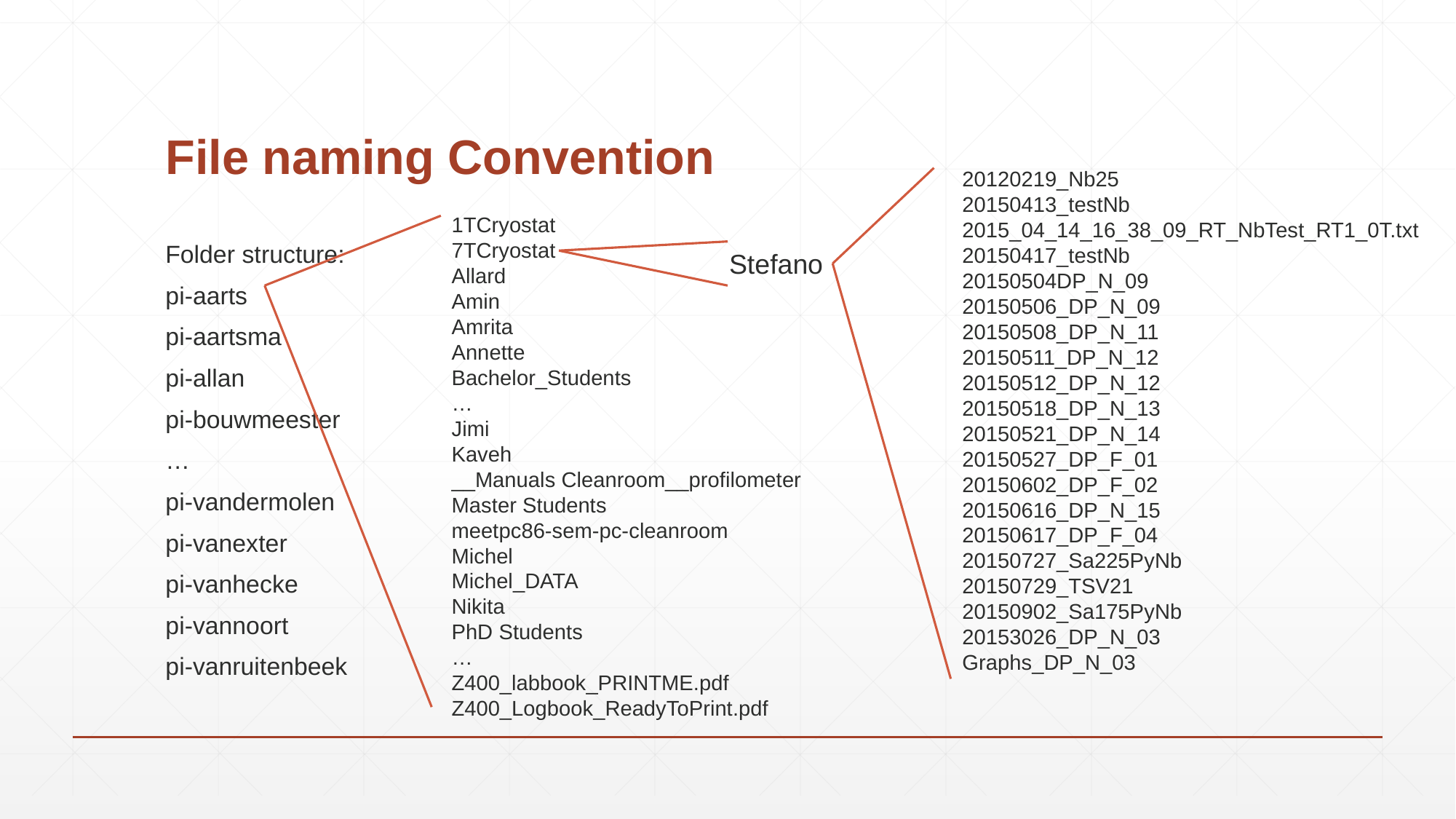

# File naming Convention
20120219_Nb25
20150413_testNb
2015_04_14_16_38_09_RT_NbTest_RT1_0T.txt
20150417_testNb
20150504DP_N_09
20150506_DP_N_09
20150508_DP_N_11
20150511_DP_N_12
20150512_DP_N_12
20150518_DP_N_13
20150521_DP_N_14
20150527_DP_F_01
20150602_DP_F_02
20150616_DP_N_15
20150617_DP_F_04
20150727_Sa225PyNb
20150729_TSV21
20150902_Sa175PyNb
20153026_DP_N_03
Graphs_DP_N_03

1TCryostat
7TCryostat
Allard
Amin
Amrita
Annette
Bachelor_Students
…
Jimi
Kaveh
__Manuals Cleanroom__profilometer
Master Students
meetpc86-sem-pc-cleanroom
Michel
Michel_DATA
Nikita
PhD Students
…
Z400_labbook_PRINTME.pdf
Z400_Logbook_ReadyToPrint.pdf

Folder structure:
pi-aarts
pi-aartsma
pi-allan
pi-bouwmeester
…
pi-vandermolen
pi-vanexter
pi-vanhecke
pi-vannoort
pi-vanruitenbeek

Stefano